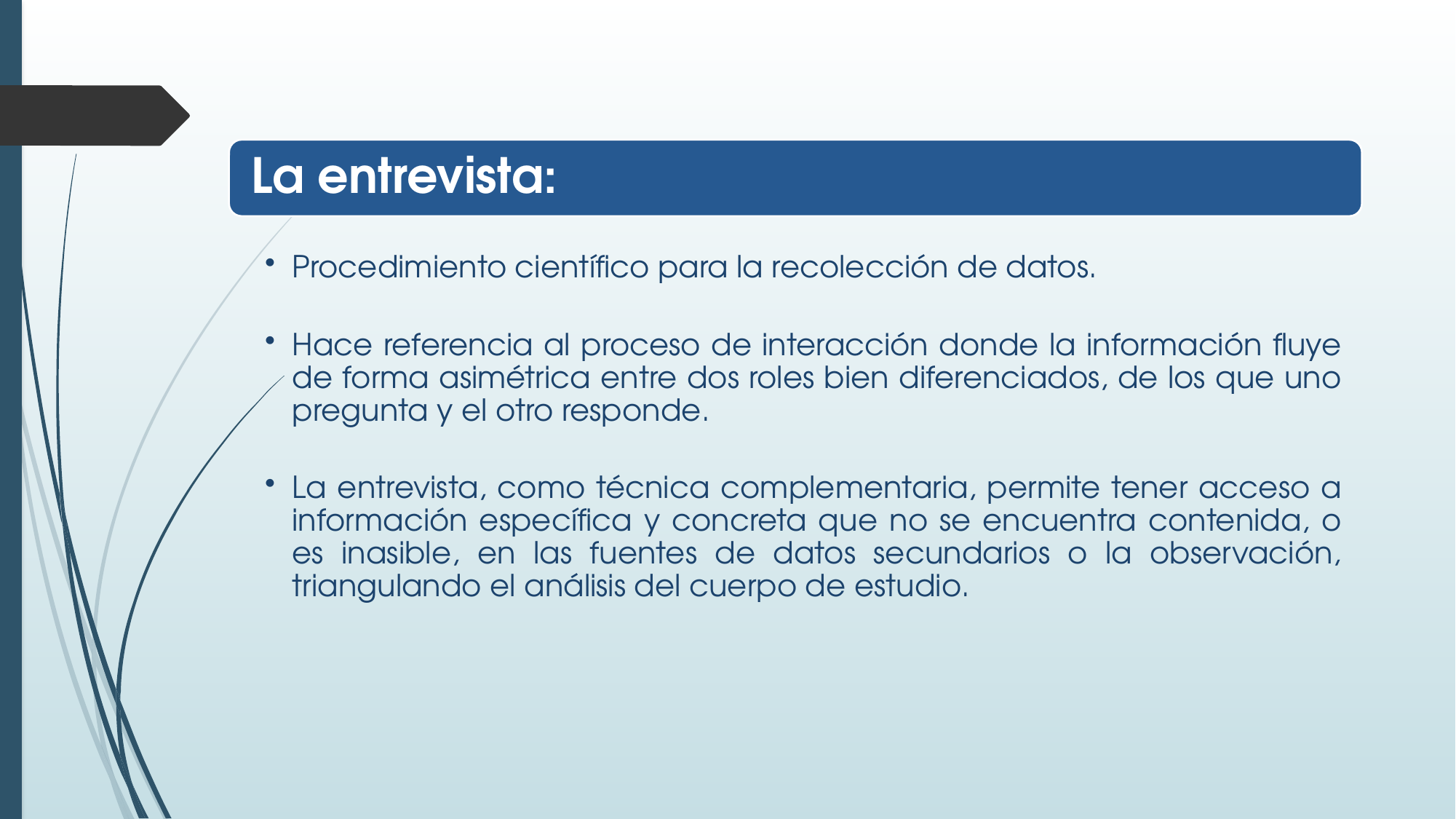

La entrevista:
Procedimiento científico para la recolección de datos.

Hace referencia al proceso de interacción donde la información fluye de forma asimétrica entre dos roles bien diferenciados, de los que uno pregunta y el otro responde.

La entrevista, como técnica complementaria, permite tener acceso a información específica y concreta que no se encuentra contenida, o es inasible, en las fuentes de datos secundarios o la observación, triangulando el análisis del cuerpo de estudio.